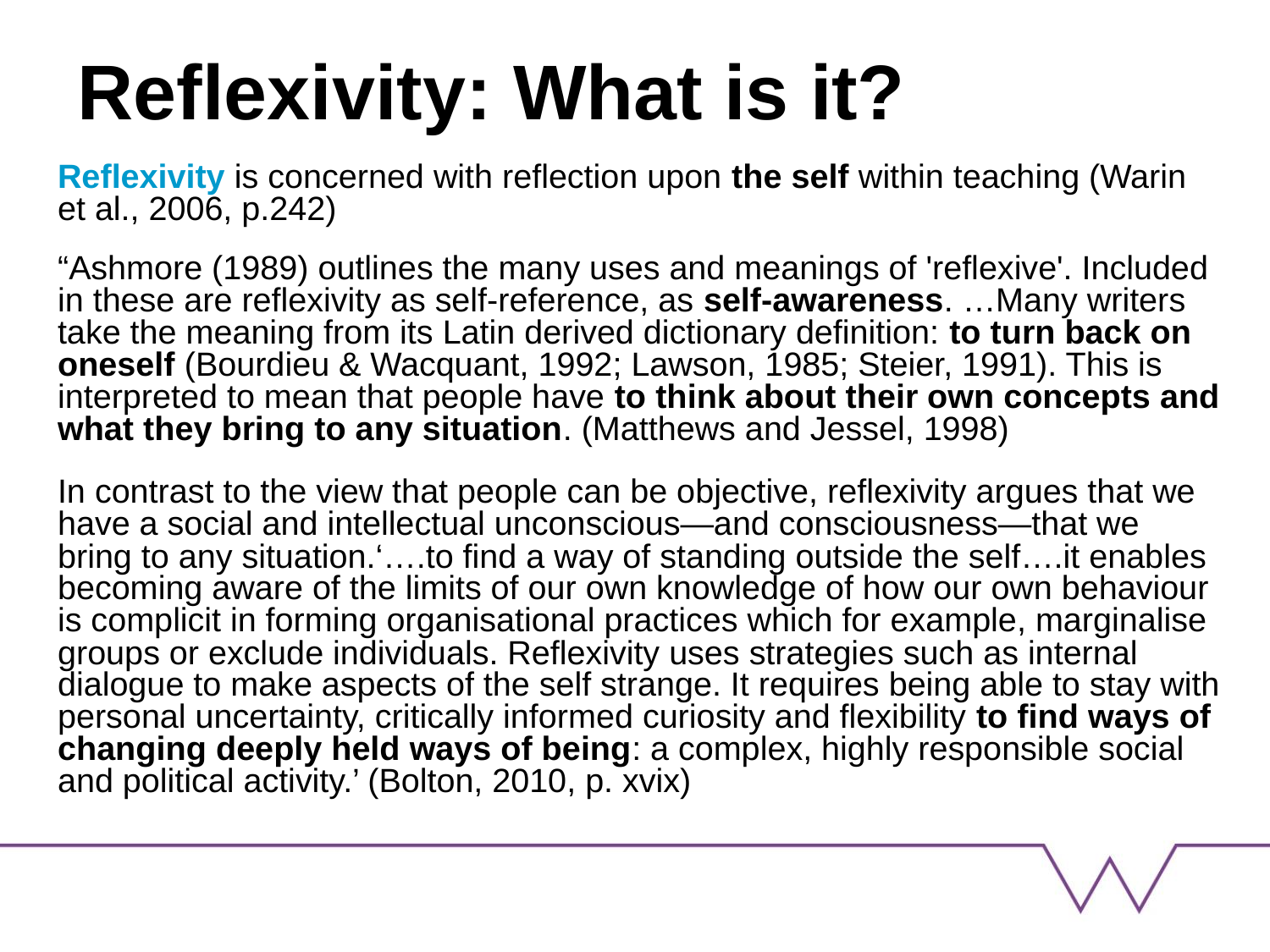

# Reflexivity: What is it?
Reflexivity is concerned with reflection upon the self within teaching (Warin et al., 2006, p.242)

“Ashmore (1989) outlines the many uses and meanings of 'reflexive'. Included in these are reflexivity as self-reference, as self-awareness. …Many writers take the meaning from its Latin derived dictionary definition: to turn back on oneself (Bourdieu & Wacquant, 1992; Lawson, 1985; Steier, 1991). This is interpreted to mean that people have to think about their own concepts and what they bring to any situation. (Matthews and Jessel, 1998)

In contrast to the view that people can be objective, reflexivity argues that we have a social and intellectual unconscious—and consciousness—that we bring to any situation.‘….to find a way of standing outside the self….it enables becoming aware of the limits of our own knowledge of how our own behaviour is complicit in forming organisational practices which for example, marginalise groups or exclude individuals. Reflexivity uses strategies such as internal dialogue to make aspects of the self strange. It requires being able to stay with personal uncertainty, critically informed curiosity and flexibility to find ways of changing deeply held ways of being: a complex, highly responsible social and political activity.’ (Bolton, 2010, p. xvix)